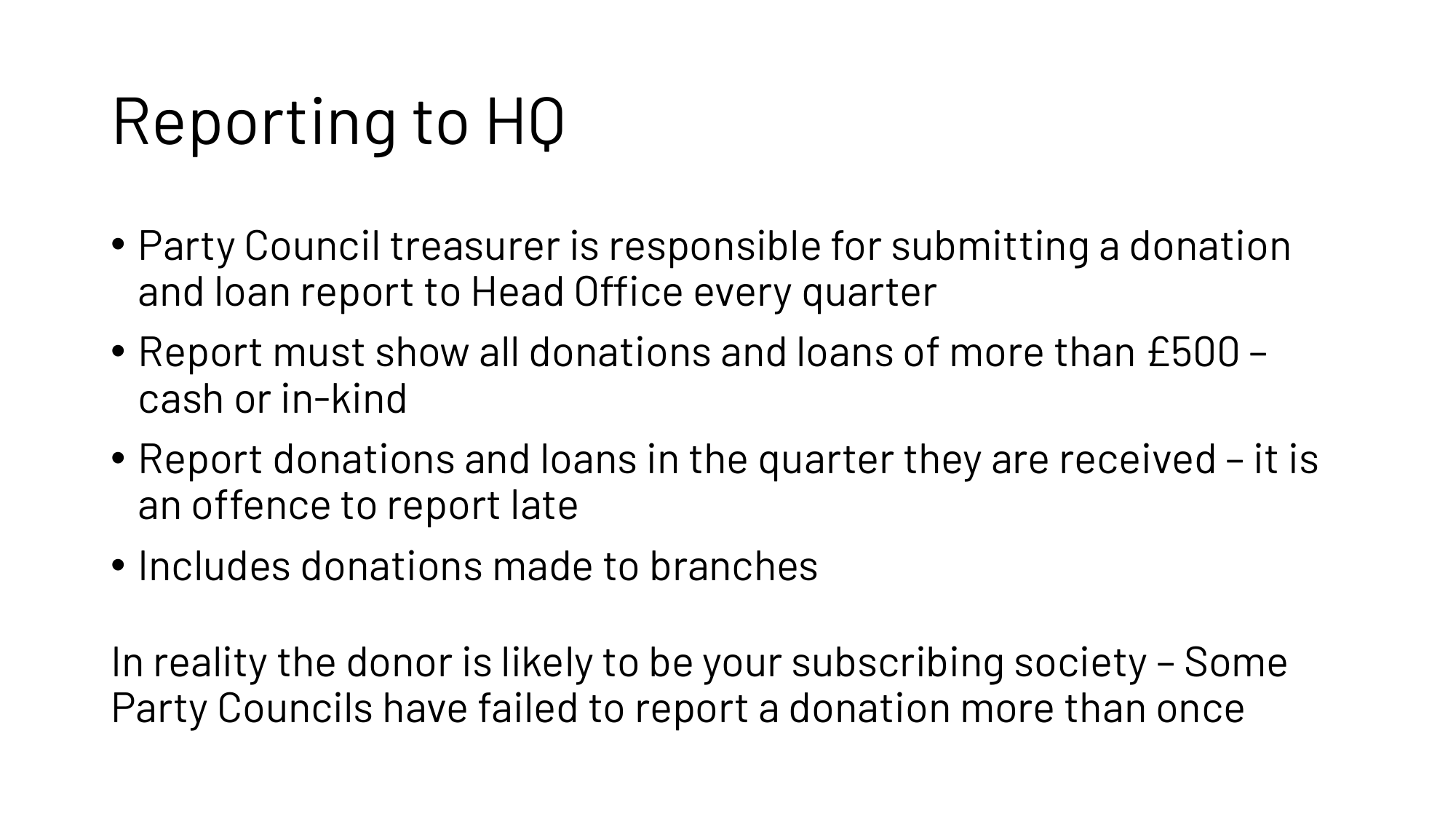

# Reporting to HQ
Party Council treasurer is responsible for submitting a donation and loan report to Head Office every quarter
Report must show all donations and loans of more than £500 – cash or in-kind
Report donations and loans in the quarter they are received – it is an offence to report late
Includes donations made to branches

In reality the donor is likely to be your subscribing society – Some Party Councils have failed to report a donation more than once